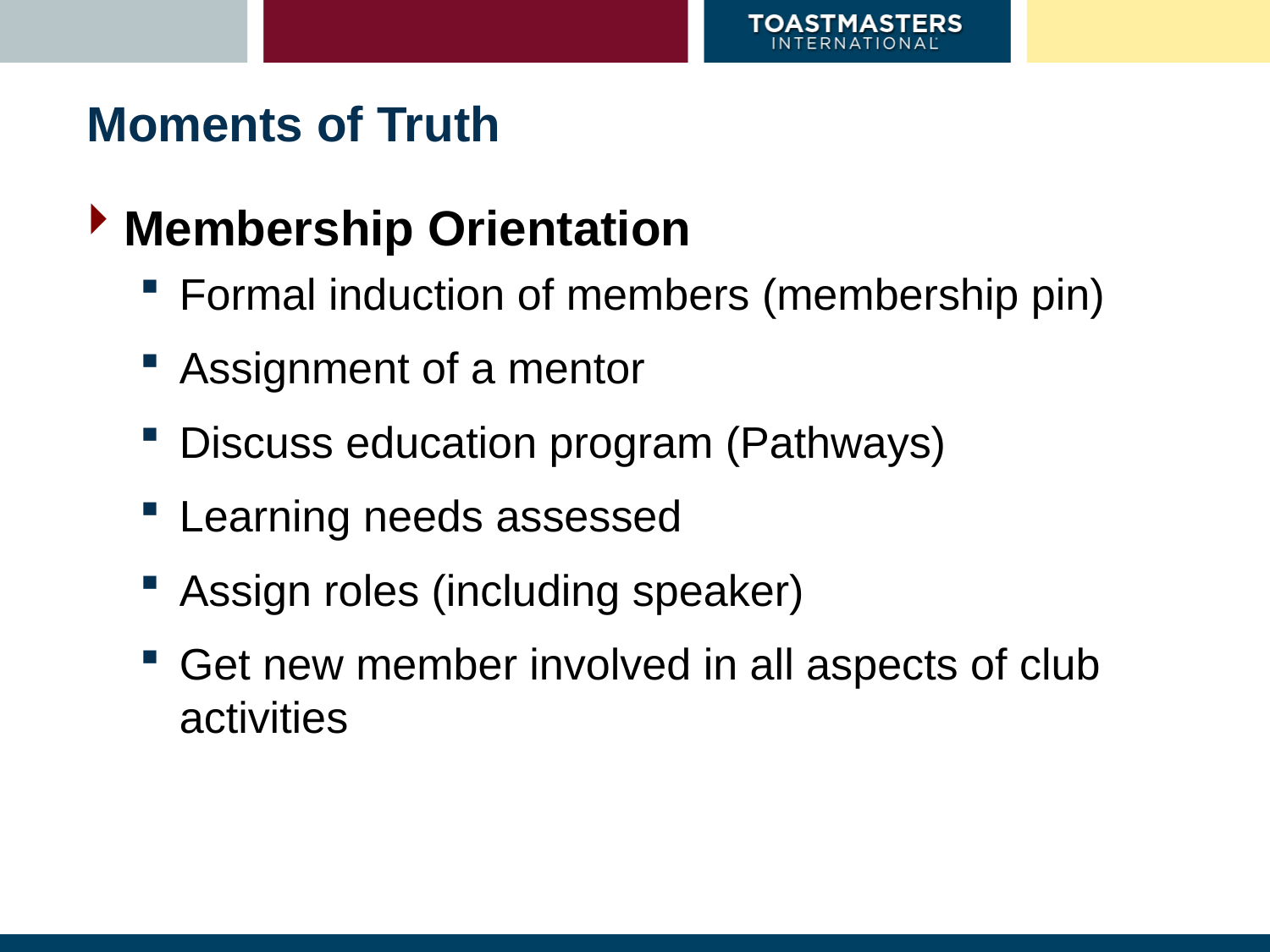

# Moments of Truth
Membership Orientation
Formal induction of members (membership pin)
Assignment of a mentor
Discuss education program (Pathways)
Learning needs assessed
Assign roles (including speaker)
Get new member involved in all aspects of club activities